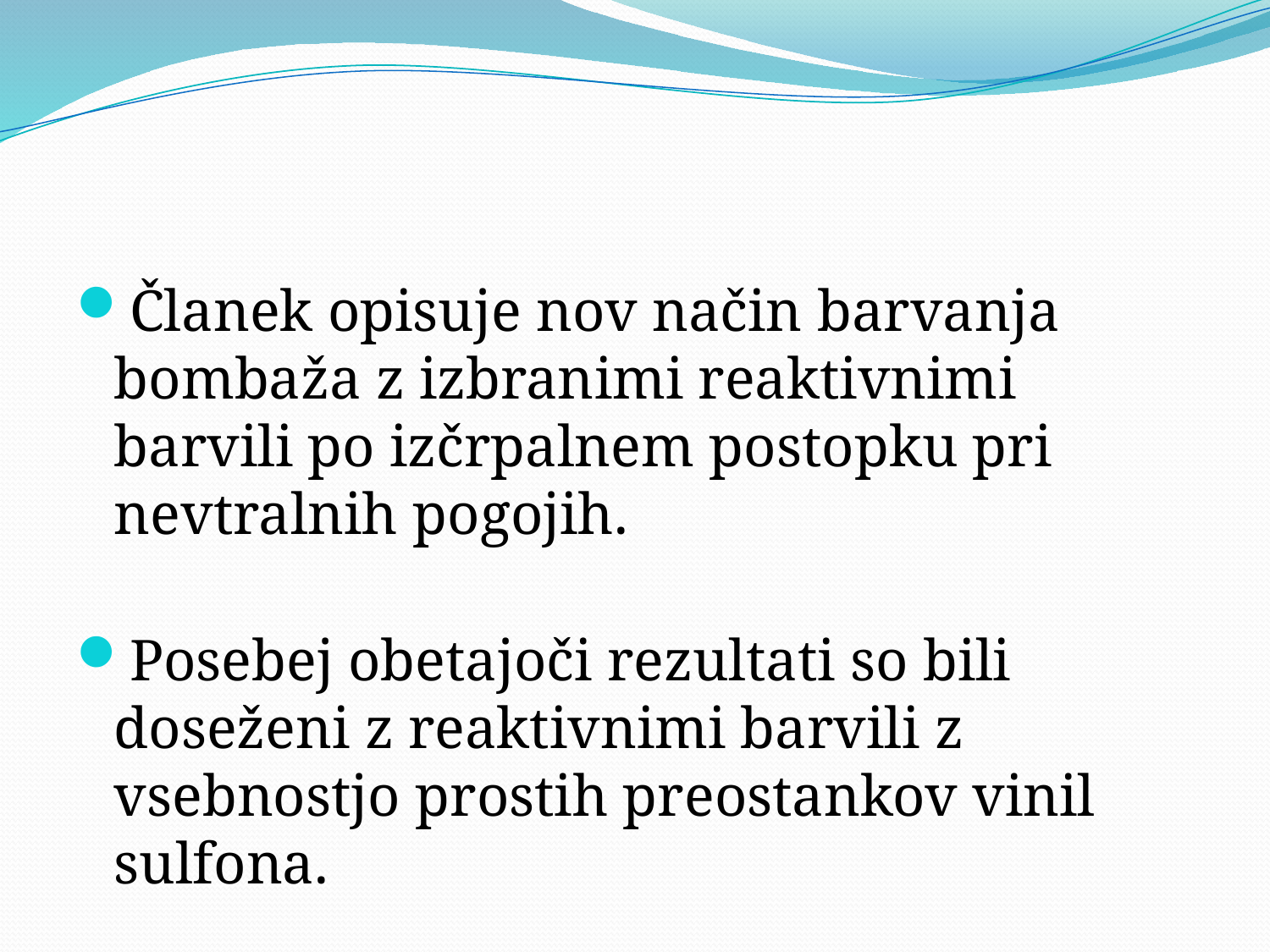

Članek opisuje nov način barvanja bombaža z izbranimi reaktivnimi barvili po izčrpalnem postopku pri nevtralnih pogojih.
Posebej obetajoči rezultati so bili doseženi z reaktivnimi barvili z vsebnostjo prostih preostankov vinil sulfona.